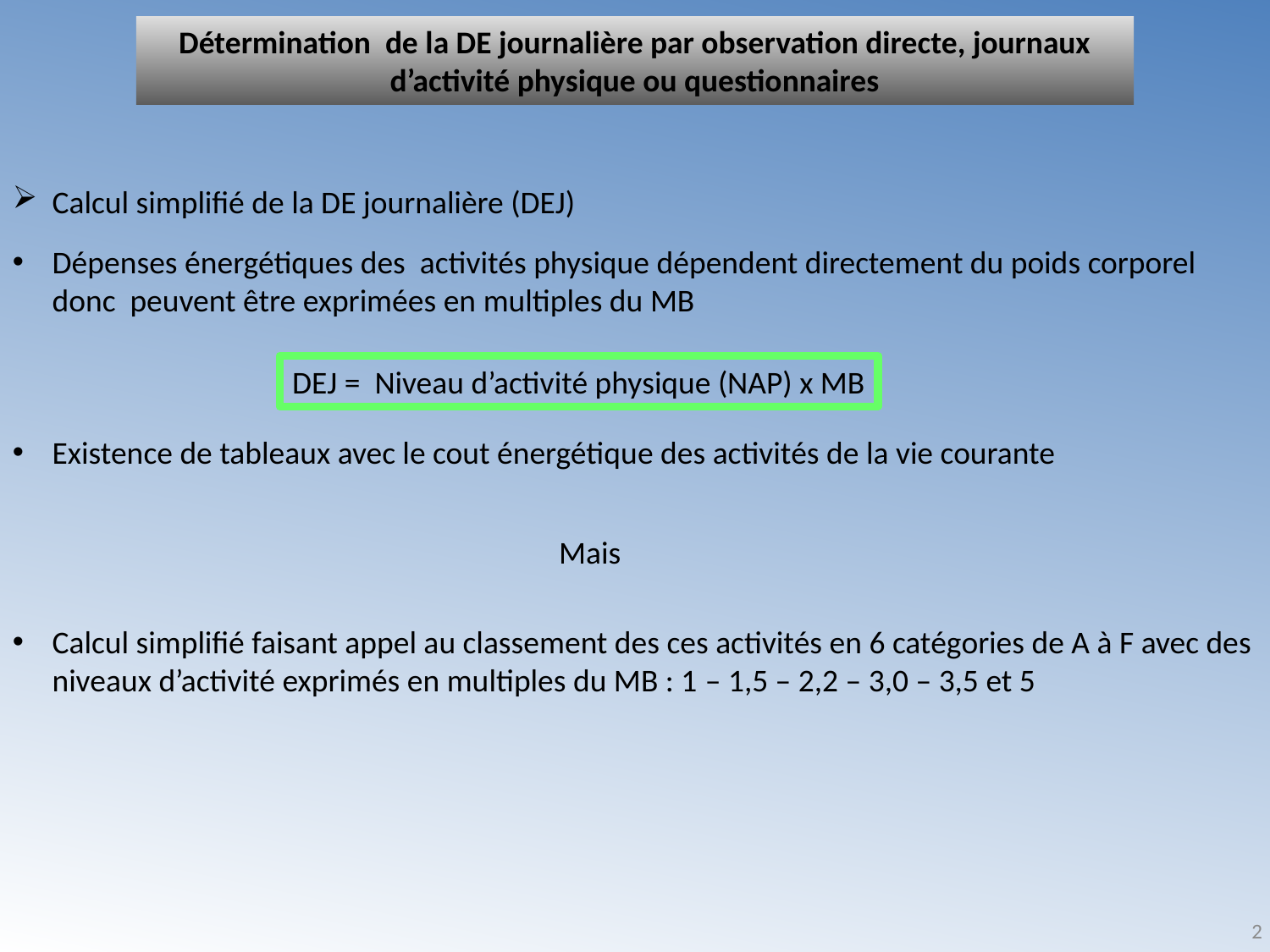

Détermination  de la DE journalière par observation directe, journaux d’activité physique ou questionnaires
Calcul simplifié de la DE journalière (DEJ)
Dépenses énergétiques des  activités physique dépendent directement du poids corporel donc  peuvent être exprimées en multiples du MB
DEJ =  Niveau d’activité physique (NAP) x MB
Existence de tableaux avec le cout énergétique des activités de la vie courante
.
.
Mais
Calcul simplifié faisant appel au classement des ces activités en 6 catégories de A à F avec des niveaux d’activité exprimés en multiples du MB : 1 – 1,5 – 2,2 – 3,0 – 3,5 et 5
2